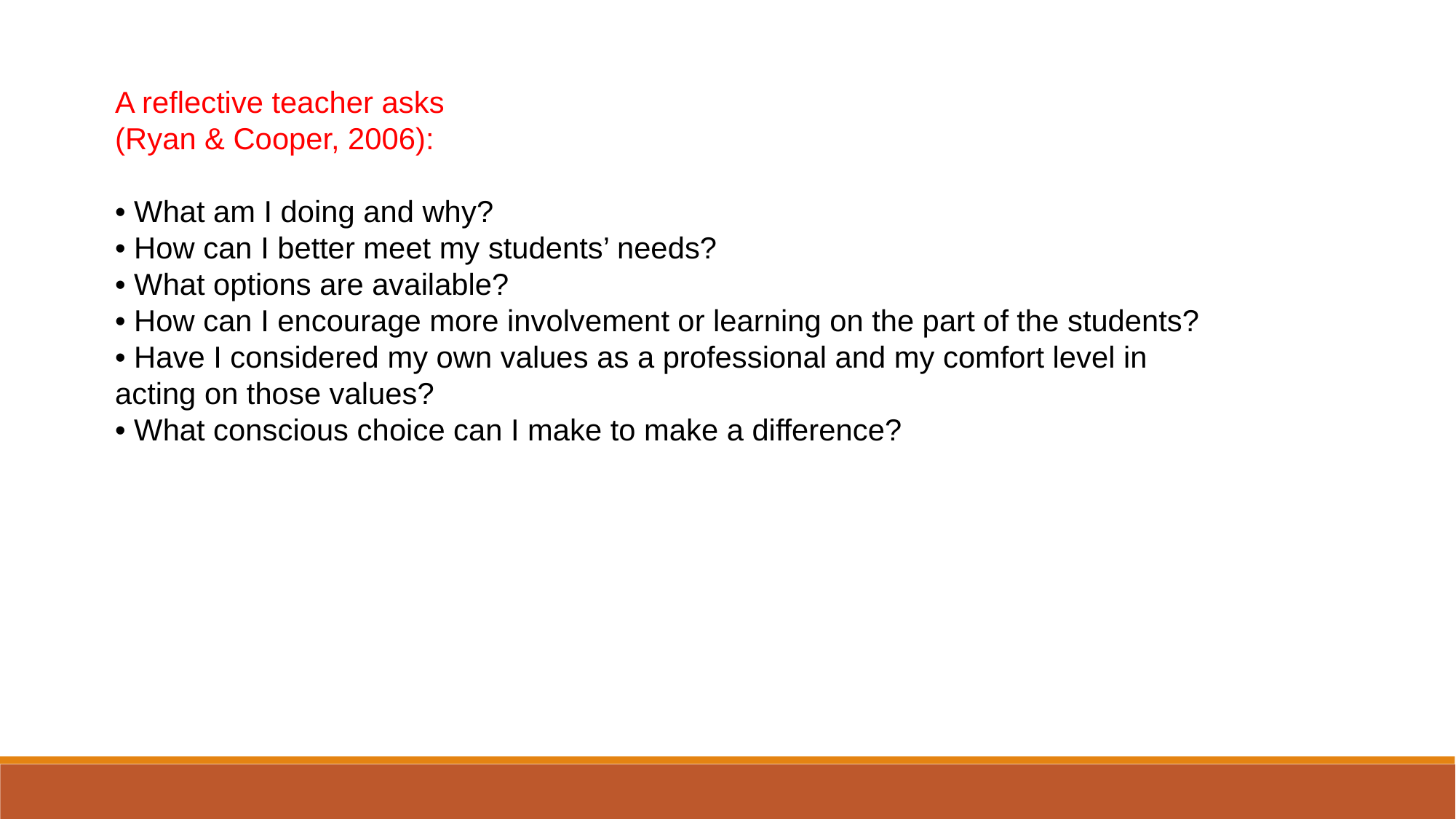

A reflective teacher asks
(Ryan & Cooper, 2006):

• What am I doing and why?
• How can I better meet my students’ needs?
• What options are available?
• How can I encourage more involvement or learning on the part of the students?
• Have I considered my own values as a professional and my comfort level in
acting on those values?
• What conscious choice can I make to make a difference?